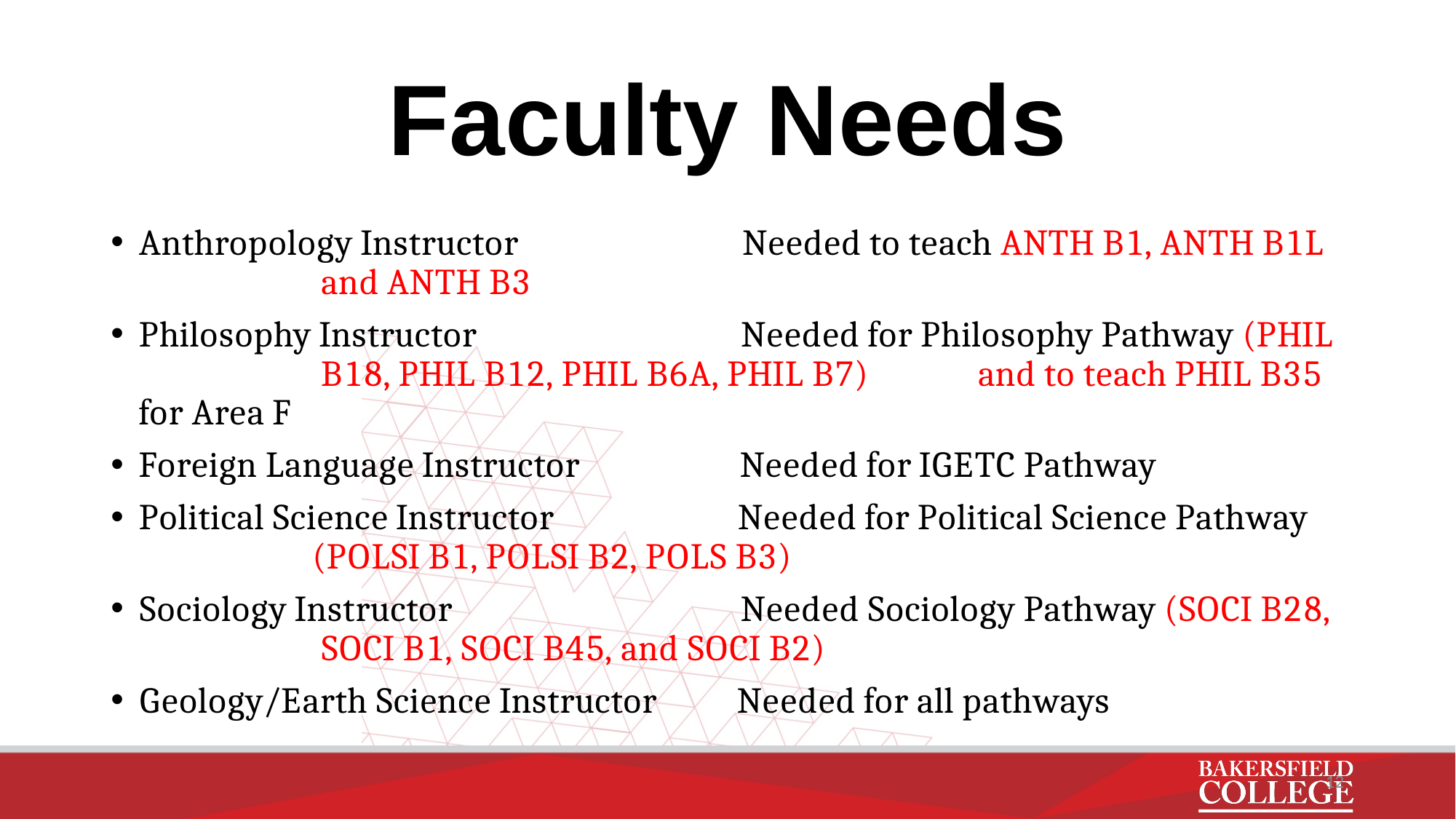

# Faculty Needs
Anthropology Instructor                            Needed to teach ANTH B1, ANTH B1L 					           and ANTH B3
Philosophy Instructor                                 Needed for Philosophy Pathway (PHIL 					           B18, PHIL B12, PHIL B6A, PHIL B7) 						           and to teach PHIL B35 for Area F
Foreign Language Instructor                    Needed for IGETC Pathway
Political Science Instructor                       Needed for Political Science Pathway 					          (POLSI B1, POLSI B2, POLS B3)
Sociology Instructor                                    Needed Sociology Pathway (SOCI B28, 					           SOCI B1, SOCI B45, and SOCI B2)
Geology/Earth Science Instructor          Needed for all pathways
12